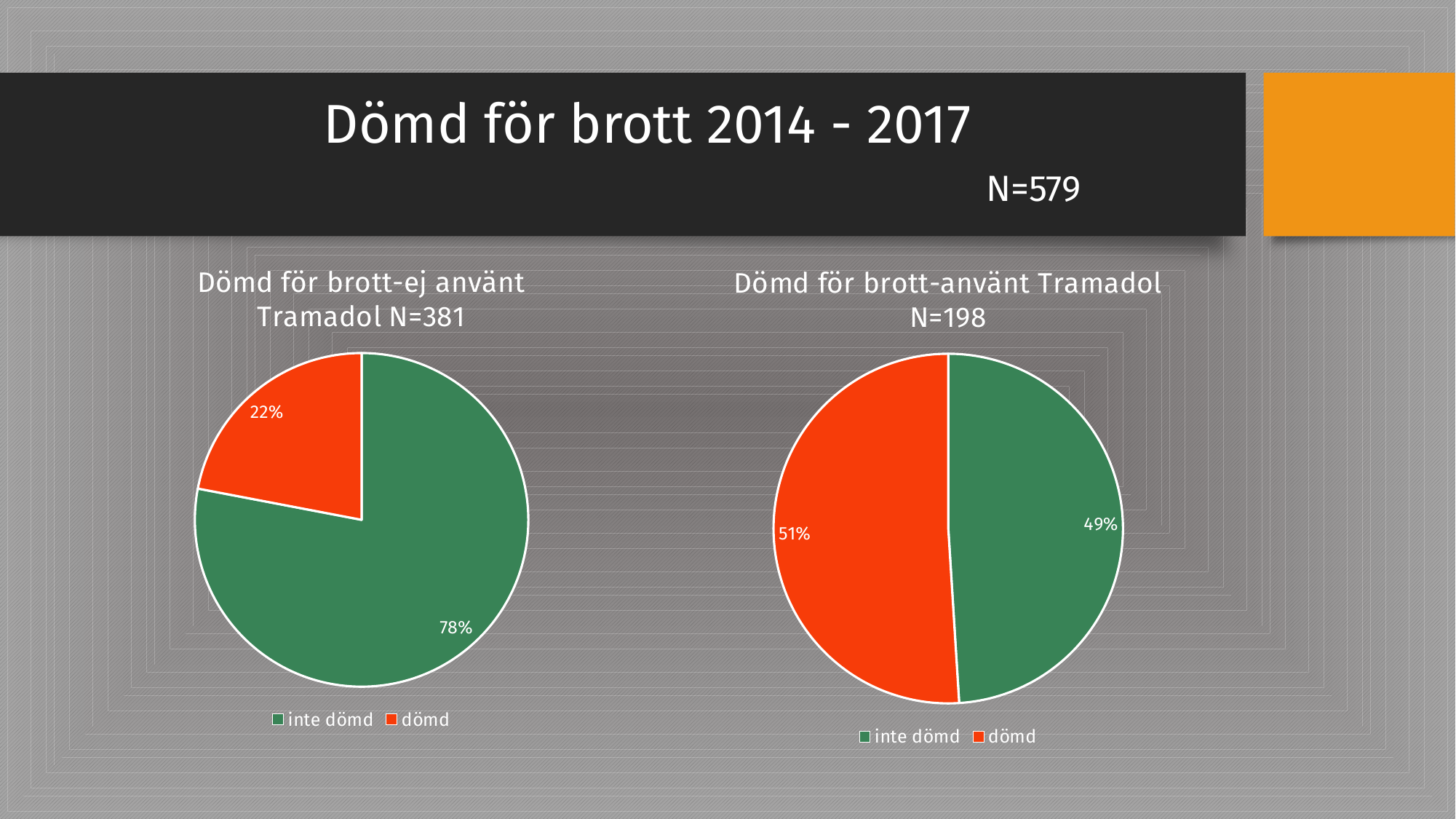

# Dömd för brott 2014 - 2017 N=579

### Chart: Dömd för brott-ej använt Tramadol N=381

| Category | Dömd för brott-ej tagit Tramadol N=381 |
|---|---|
| inte dömd | 0.78 |
| dömd | 0.22 |

### Chart: Dömd för brott-använt Tramadol N=198

| Category | Dömd för brott-tagit Tramadol N=198 |
|---|---|
| inte dömd | 0.49 |
| dömd | 0.51 |